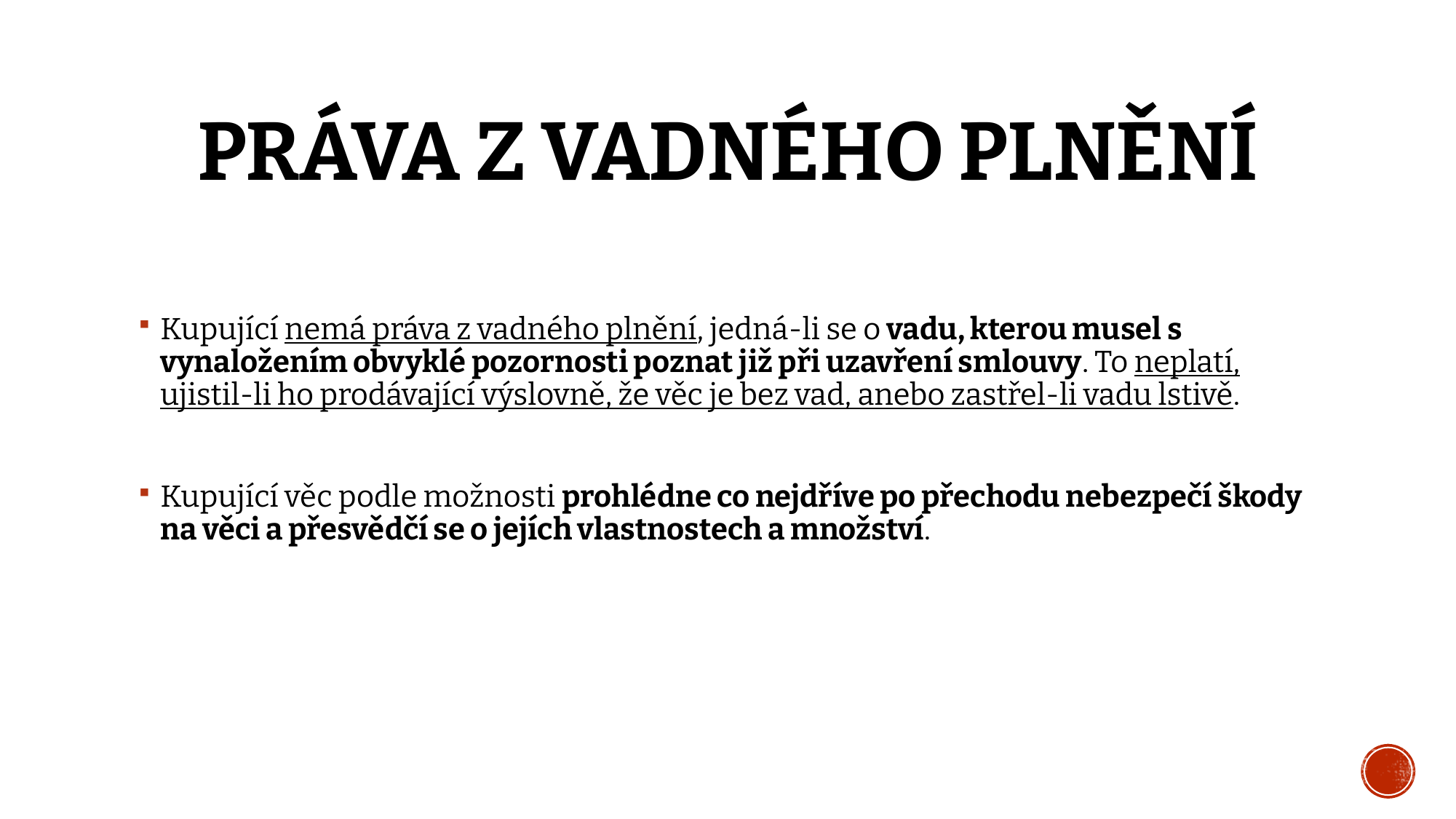

# Práva z vadného plnění

Kupující nemá práva z vadného plnění, jedná-li se o vadu, kterou musel s vynaložením obvyklé pozornosti poznat již při uzavření smlouvy. To neplatí, ujistil-li ho prodávající výslovně, že věc je bez vad, anebo zastřel-li vadu lstivě.

Kupující věc podle možnosti prohlédne co nejdříve po přechodu nebezpečí škody na věci a přesvědčí se o jejích vlastnostech a množství.